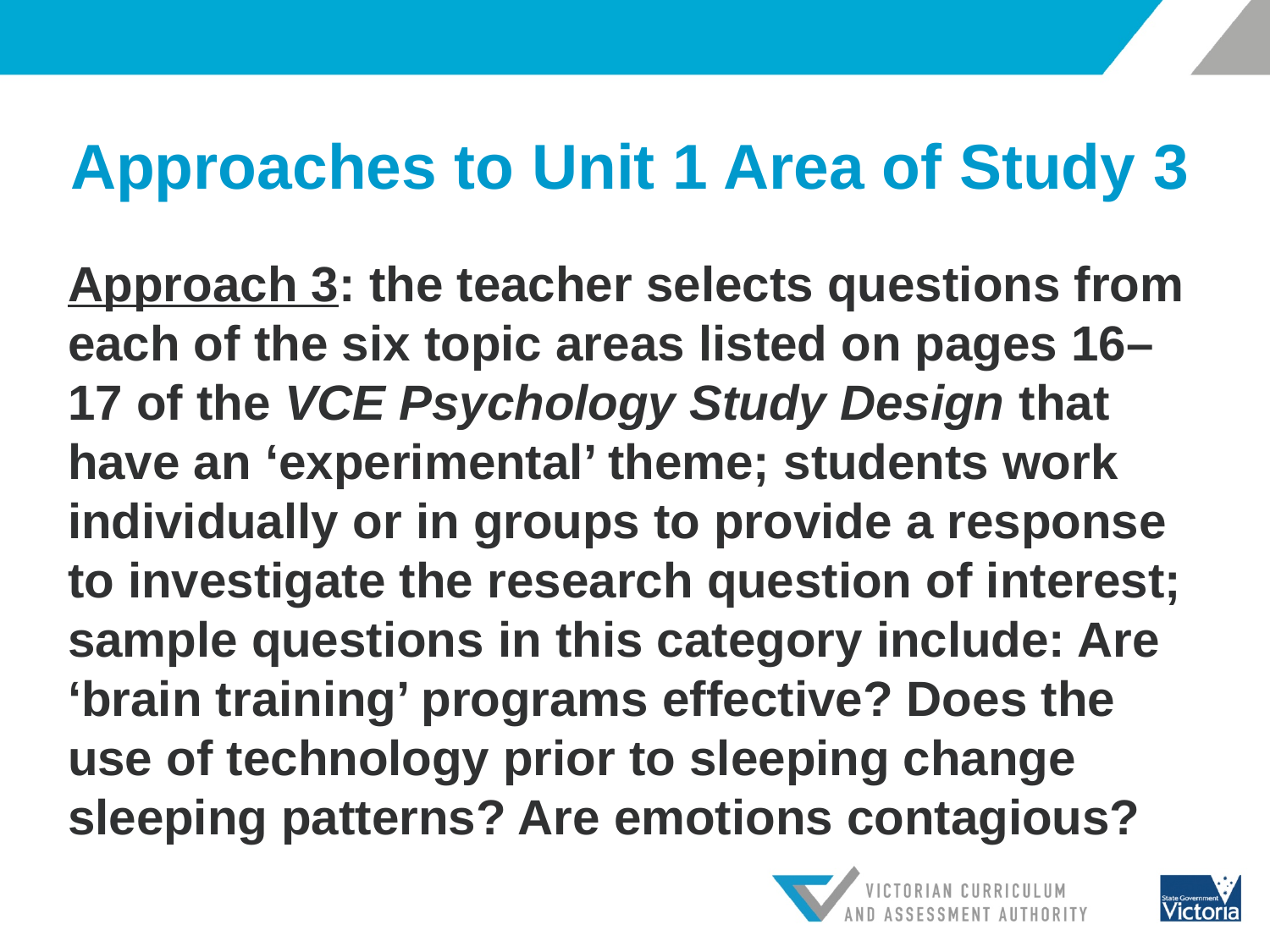

# Approaches to Unit 1 Area of Study 3
Approach 3: the teacher selects questions from each of the six topic areas listed on pages 16–17 of the VCE Psychology Study Design that have an ‘experimental’ theme; students work individually or in groups to provide a response to investigate the research question of interest; sample questions in this category include: Are ‘brain training’ programs effective? Does the use of technology prior to sleeping change sleeping patterns? Are emotions contagious?